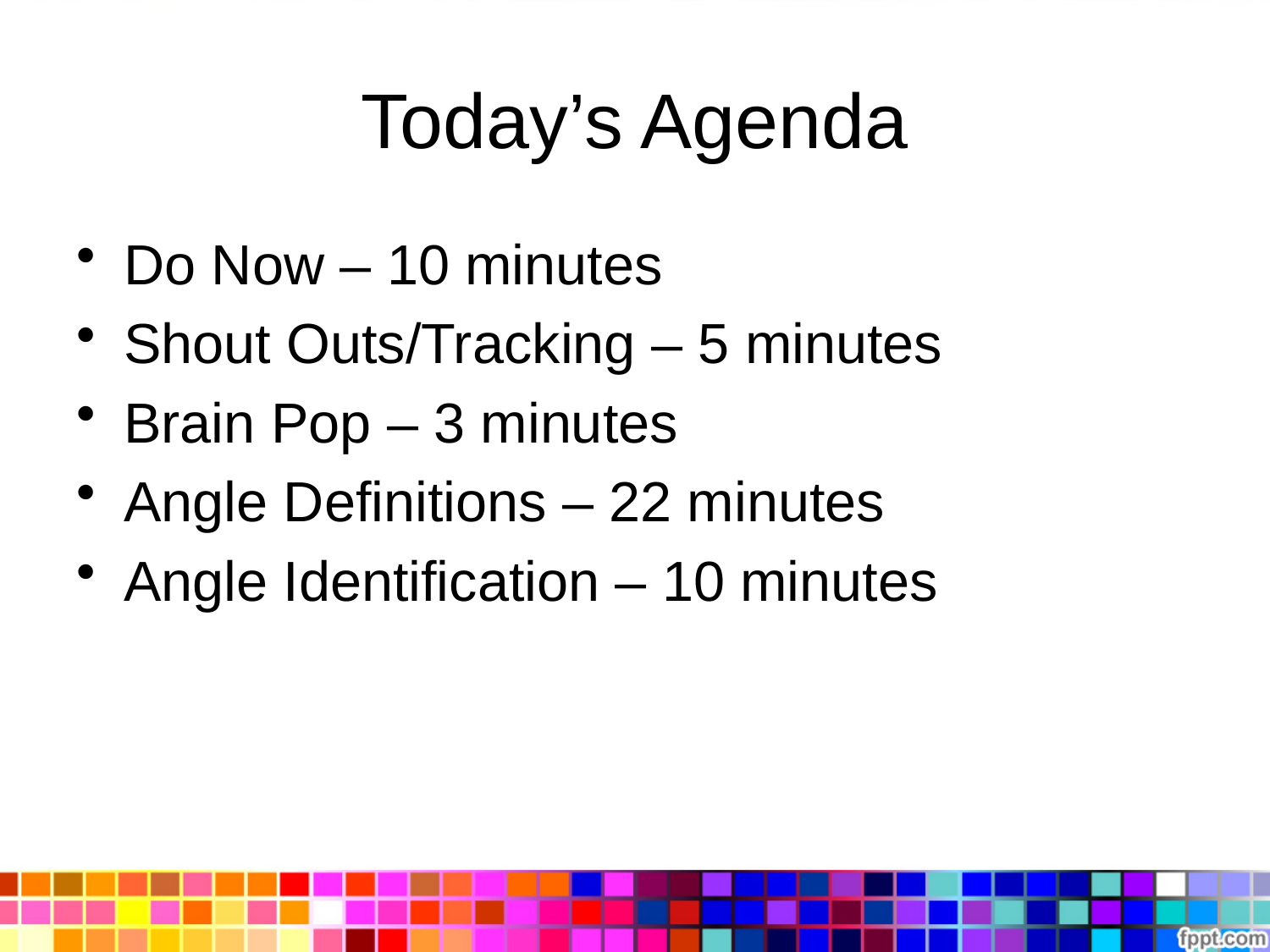

# Today’s Agenda
Do Now – 10 minutes
Shout Outs/Tracking – 5 minutes
Brain Pop – 3 minutes
Angle Definitions – 22 minutes
Angle Identification – 10 minutes